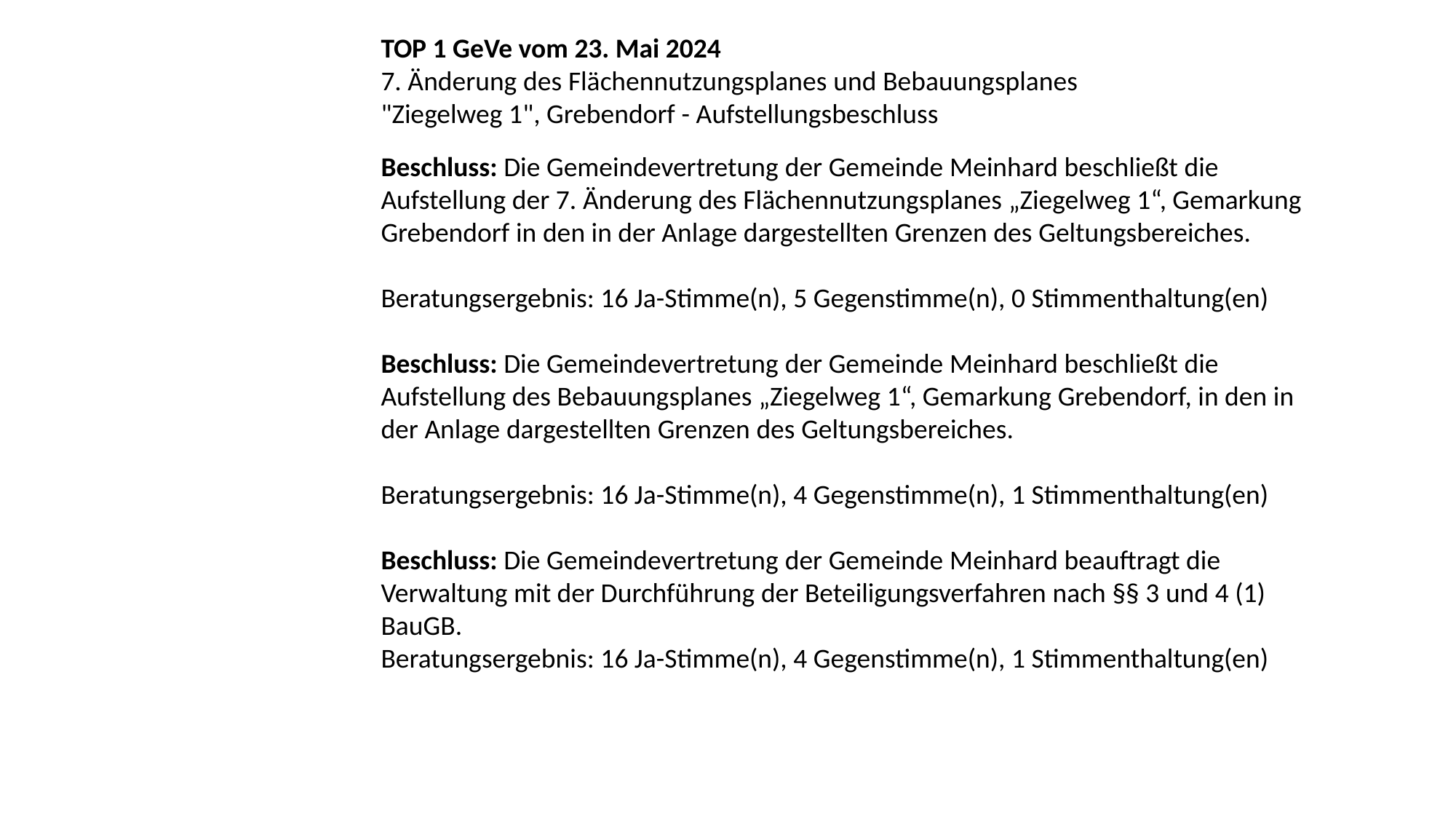

TOP 1 GeVe vom 23. Mai 2024
7. Änderung des Flächennutzungsplanes und Bebauungsplanes "Ziegelweg 1", Grebendorf - Aufstellungsbeschluss
Beschluss: Die Gemeindevertretung der Gemeinde Meinhard beschließt die Aufstellung der 7. Änderung des Flächennutzungsplanes „Ziegelweg 1“, Gemarkung Grebendorf in den in der Anlage dargestellten Grenzen des Geltungsbereiches.

Beratungsergebnis: 16 Ja-Stimme(n), 5 Gegenstimme(n), 0 Stimmenthaltung(en)

Beschluss: Die Gemeindevertretung der Gemeinde Meinhard beschließt die Aufstellung des Bebauungsplanes „Ziegelweg 1“, Gemarkung Grebendorf, in den in der Anlage dargestellten Grenzen des Geltungsbereiches.

Beratungsergebnis: 16 Ja-Stimme(n), 4 Gegenstimme(n), 1 Stimmenthaltung(en)

Beschluss: Die Gemeindevertretung der Gemeinde Meinhard beauftragt die Verwaltung mit der Durchführung der Beteiligungsverfahren nach §§ 3 und 4 (1) BauGB.
Beratungsergebnis: 16 Ja-Stimme(n), 4 Gegenstimme(n), 1 Stimmenthaltung(en)